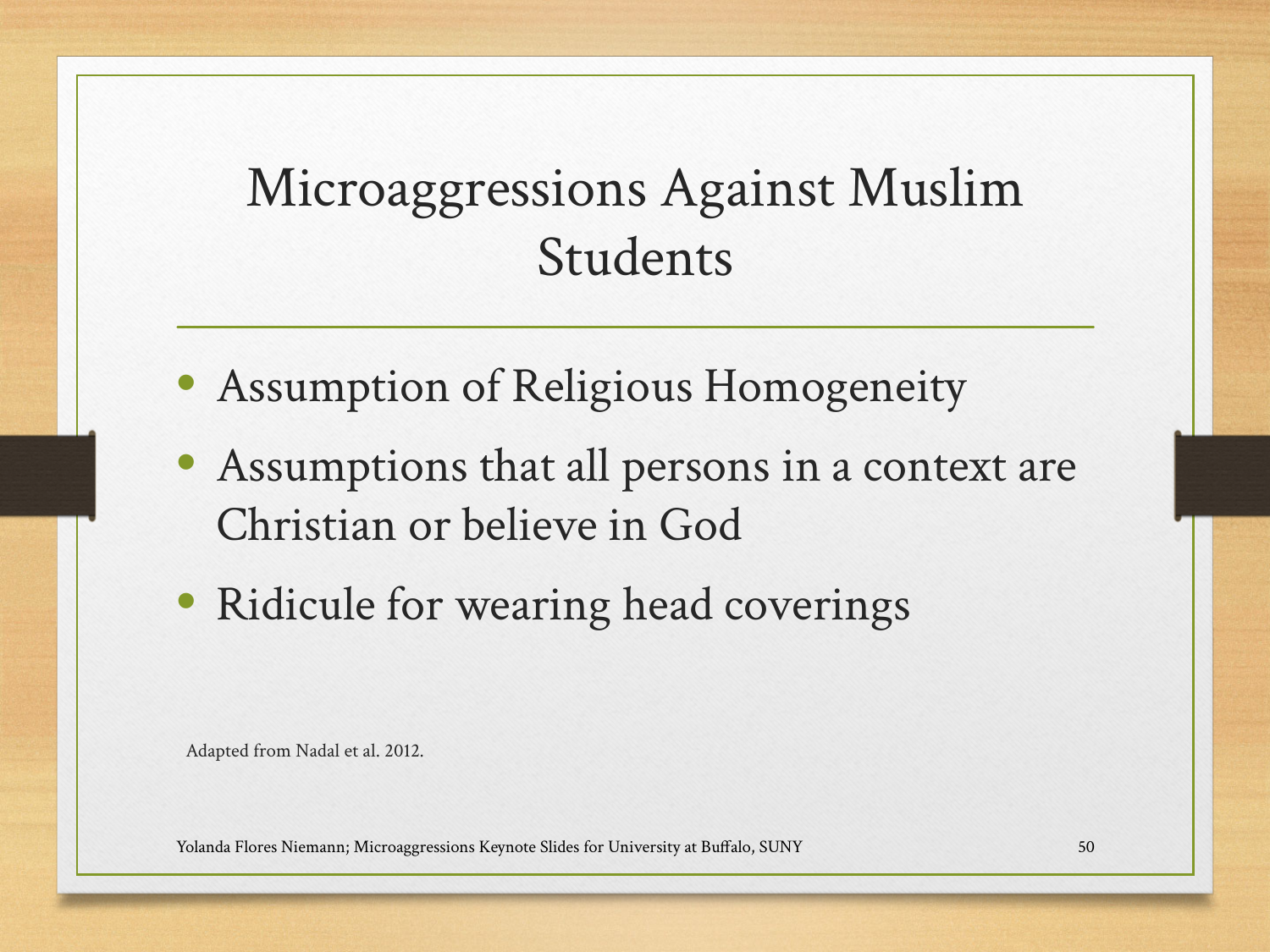

# Microaggressions Against Muslim Students
Assumption of Religious Homogeneity
Assumptions that all persons in a context are Christian or believe in God
Ridicule for wearing head coverings

Adapted from Nadal et al. 2012.
Yolanda Flores Niemann; Microaggressions Keynote Slides for University at Buffalo, SUNY
50